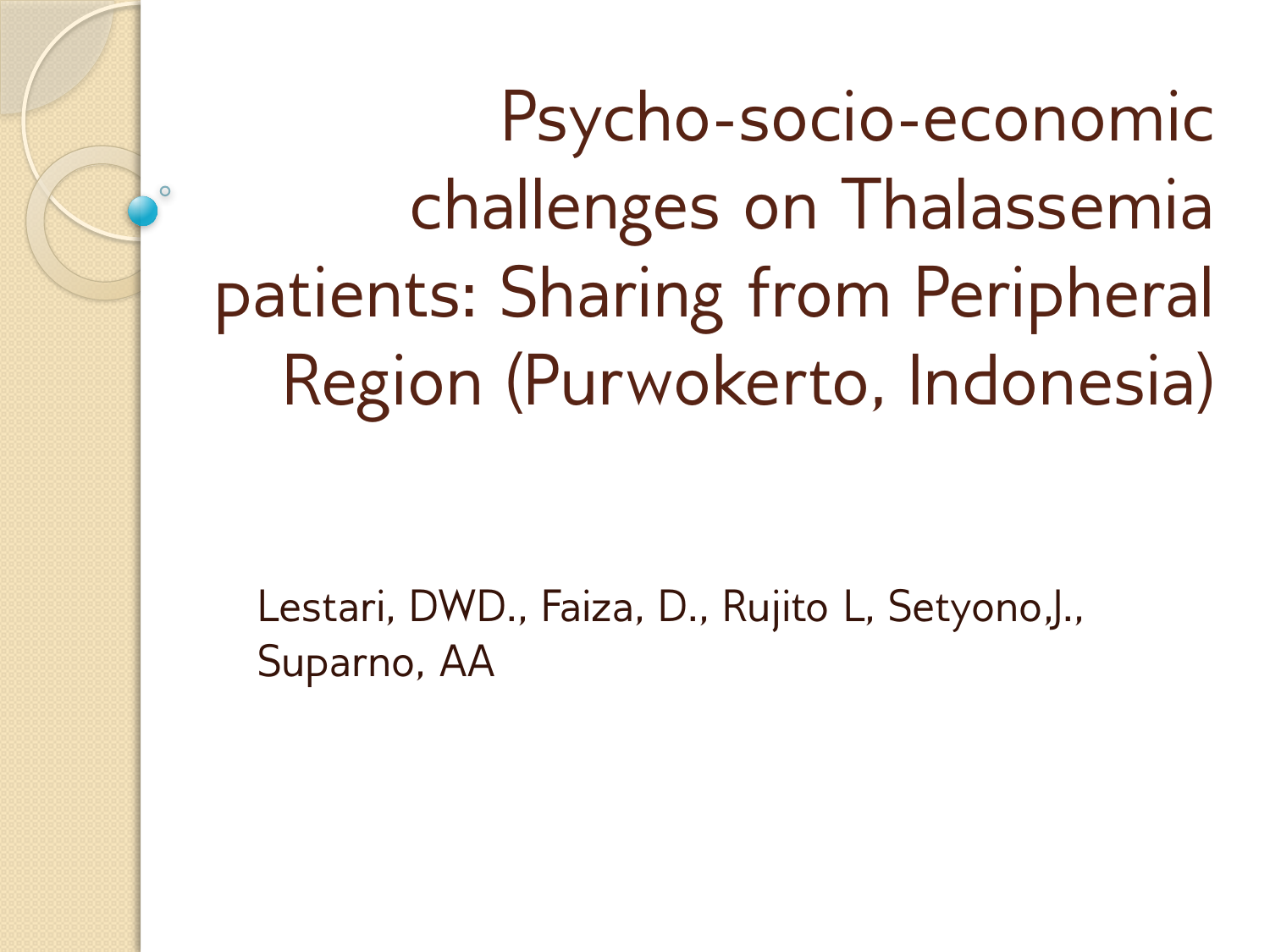

# Psycho-socio-economic challenges on Thalassemia patients: Sharing from Peripheral Region (Purwokerto, Indonesia)
Lestari, DWD., Faiza, D., Rujito L, Setyono,J., Suparno, AA